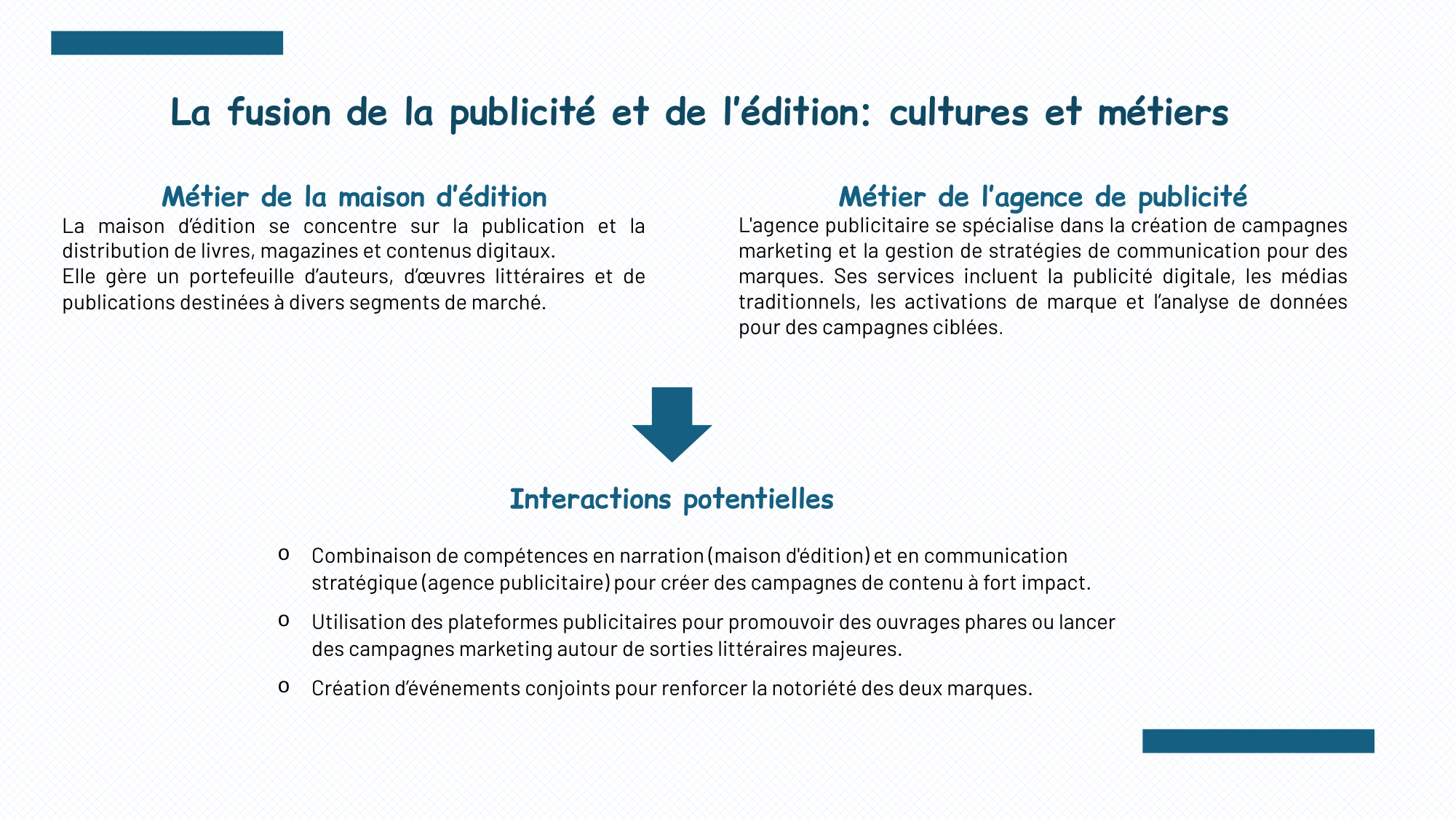

La fusion de la publicité et de l’édition: cultures et métiers
Métier de l’agence de publicité
L'agence publicitaire se spécialise dans la création de campagnes marketing et la gestion de stratégies de communication pour des marques. Ses services incluent la publicité digitale, les médias traditionnels, les activations de marque et l’analyse de données pour des campagnes ciblées.

Métier de la maison d’édition
La maison d’édition se concentre sur la publication et la distribution de livres, magazines et contenus digitaux.
Elle gère un portefeuille d’auteurs, d’œuvres littéraires et de publications destinées à divers segments de marché.

Interactions potentielles

Combinaison de compétences en narration (maison d'édition) et en communication stratégique (agence publicitaire) pour créer des campagnes de contenu à fort impact.
Utilisation des plateformes publicitaires pour promouvoir des ouvrages phares ou lancer des campagnes marketing autour de sorties littéraires majeures.
Création d’événements conjoints pour renforcer la notoriété des deux marques.